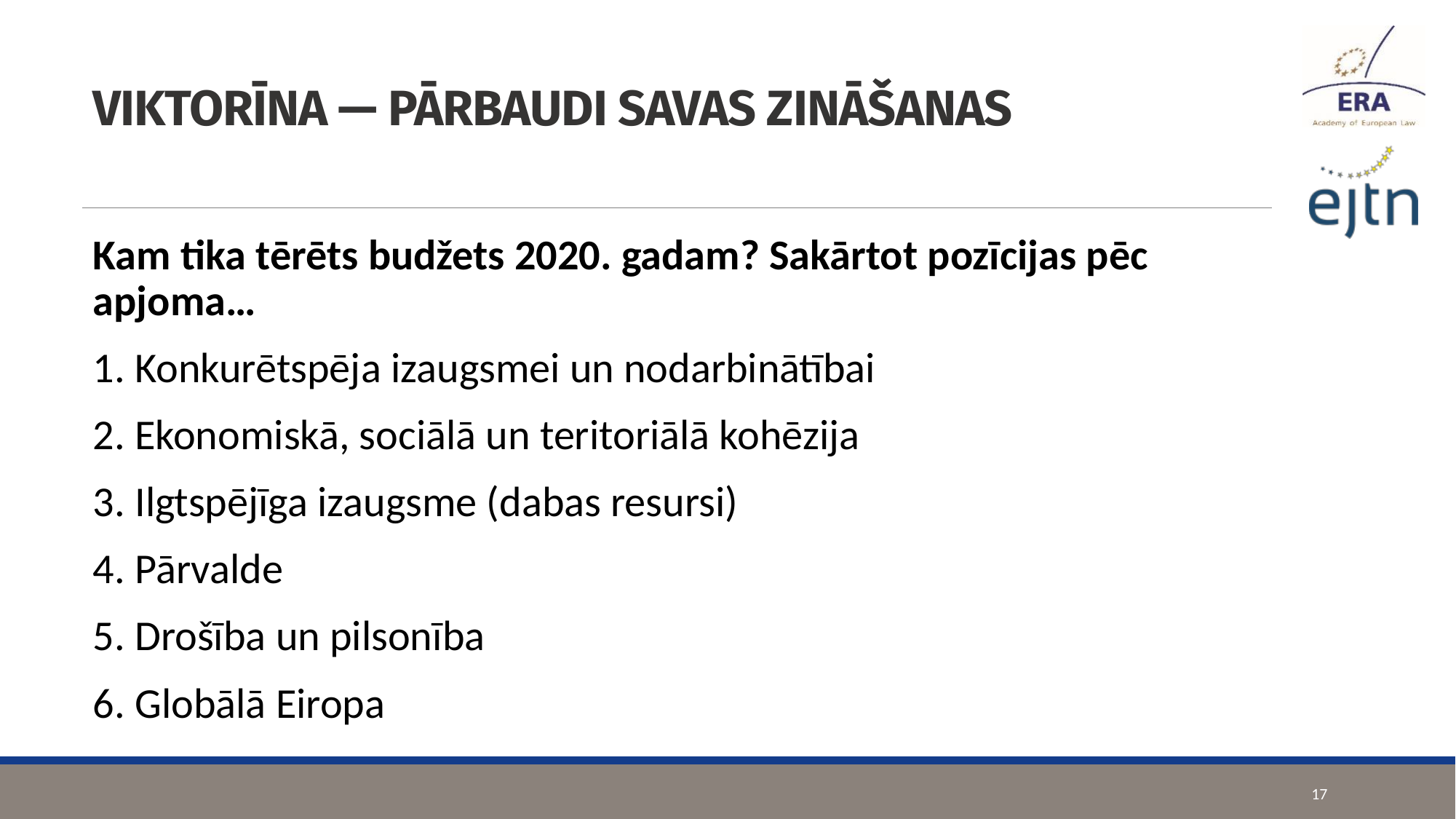

# VIKTORĪNA — PĀRBAUDI SAVAS ZINĀŠANAS
Kam tika tērēts budžets 2020. gadam? Sakārtot pozīcijas pēc apjoma…
1. Konkurētspēja izaugsmei un nodarbinātībai
2. Ekonomiskā, sociālā un teritoriālā kohēzija
3. Ilgtspējīga izaugsme (dabas resursi)
4. Pārvalde
5. Drošība un pilsonība
6. Globālā Eiropa

17